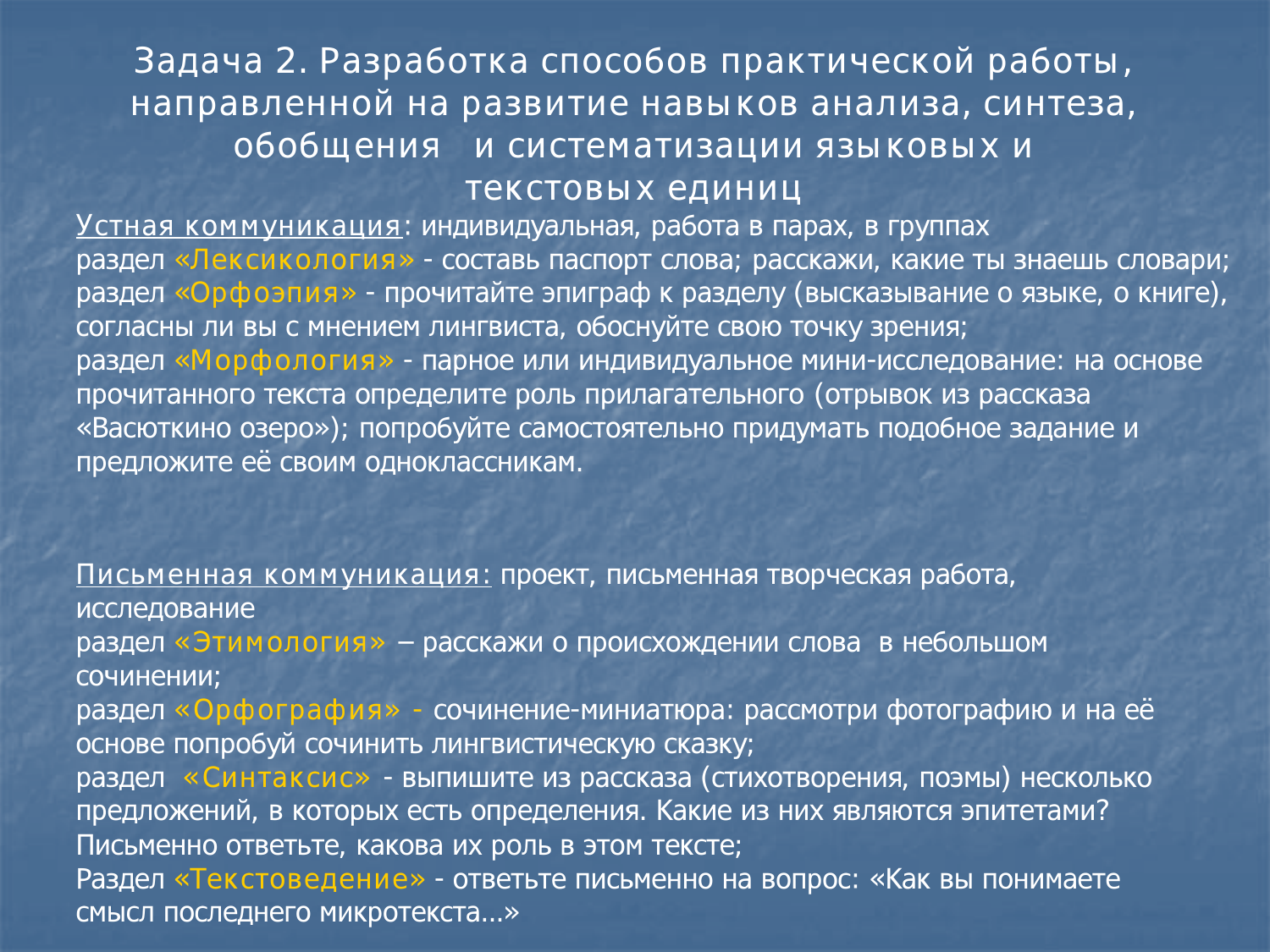

Задача 2. Разработка способов практической работы, направленной на развитие навыков анализа, синтеза, обобщения   и систематизации языковых и текстовых единиц
Устная коммуникация: индивидуальная, работа в парах, в группах
раздел «Лексикология» - составь паспорт слова; расскажи, какие ты знаешь словари;
раздел «Орфоэпия» - прочитайте эпиграф к разделу (высказывание о языке, о книге), согласны ли вы с мнением лингвиста, обоснуйте свою точку зрения;
раздел «Морфология» - парное или индивидуальное мини-исследование: на основе прочитанного текста определите роль прилагательного (отрывок из рассказа «Васюткино озеро»); попробуйте самостоятельно придумать подобное задание и предложите её своим одноклассникам.

Письменная коммуникация: проект, письменная творческая работа, исследование
раздел «Этимология» – расскажи о происхождении слова  в небольшом сочинении;
раздел «Орфография» - сочинение-миниатюра: рассмотри фотографию и на её основе попробуй сочинить лингвистическую сказку;
раздел  «Синтаксис» - выпишите из рассказа (стихотворения, поэмы) несколько предложений, в которых есть определения. Какие из них являются эпитетами? Письменно ответьте, какова их роль в этом тексте;
Раздел «Текстоведение» - ответьте письменно на вопрос: «Как вы понимаете смысл последнего микротекста…»